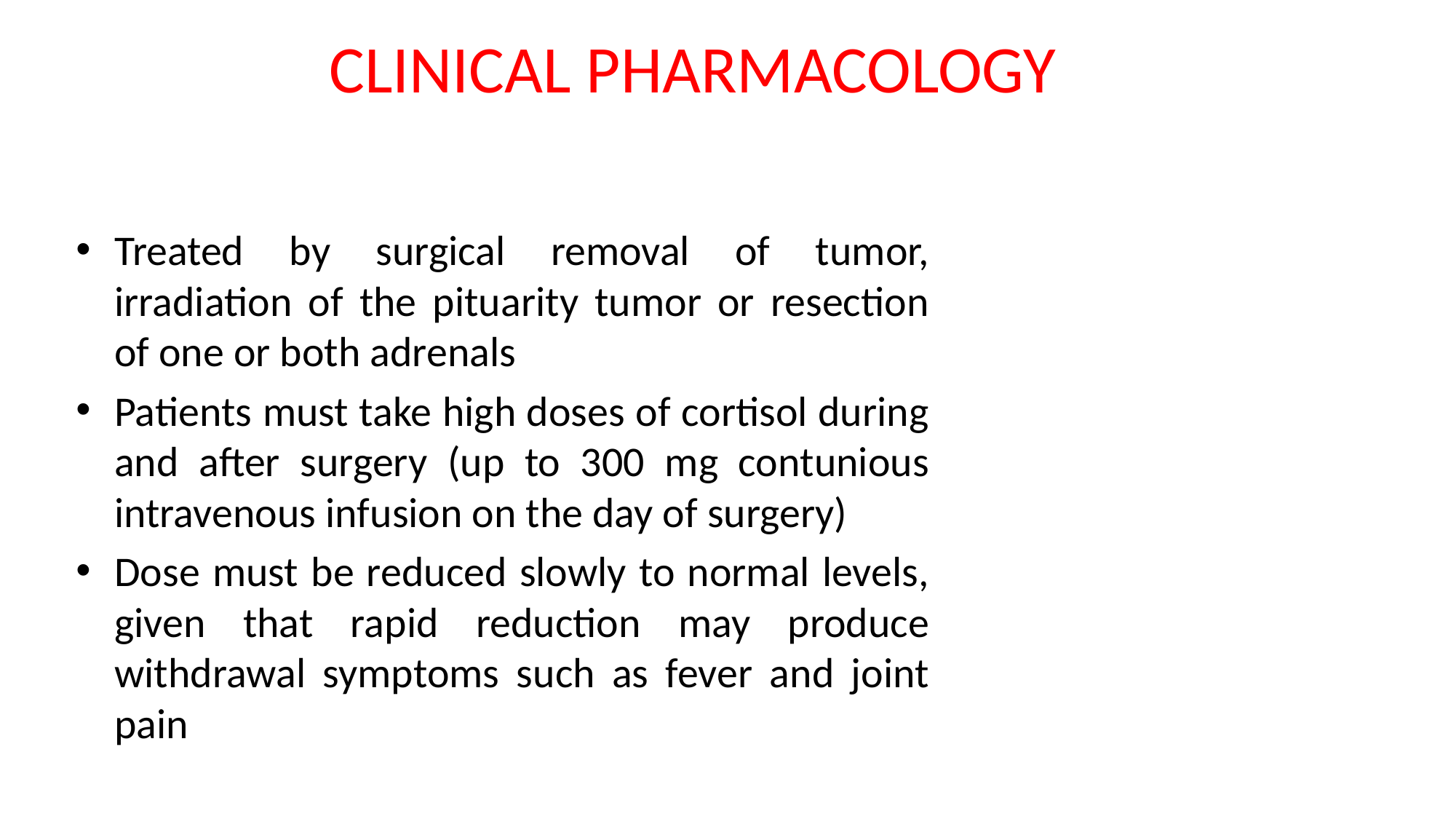

# CLINICAL PHARMACOLOGY

Treated by surgical removal of tumor, irradiation of the pituarity tumor or resection of one or both adrenals
Patients must take high doses of cortisol during and after surgery (up to 300 mg contunious intravenous infusion on the day of surgery)
Dose must be reduced slowly to normal levels, given that rapid reduction may produce withdrawal symptoms such as fever and joint pain